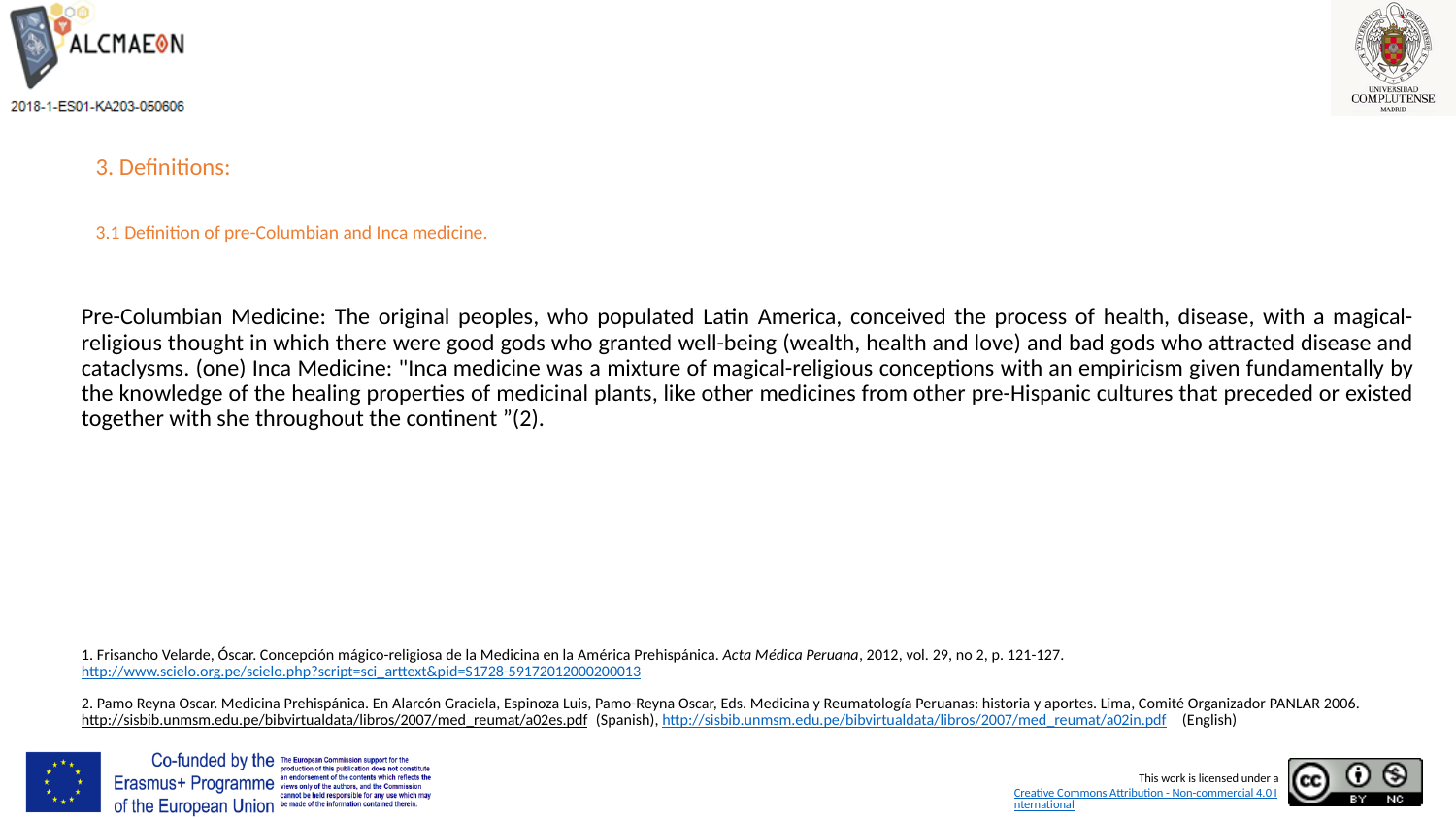

# 3. Definitions: 3.1 Definition of pre-Columbian and Inca medicine.
Pre-Columbian Medicine: The original peoples, who populated Latin America, conceived the process of health, disease, with a magical-religious thought in which there were good gods who granted well-being (wealth, health and love) and bad gods who attracted disease and cataclysms. (one) Inca Medicine: "Inca medicine was a mixture of magical-religious conceptions with an empiricism given fundamentally by the knowledge of the healing properties of medicinal plants, like other medicines from other pre-Hispanic cultures that preceded or existed together with she throughout the continent ”(2).

1. Frisancho Velarde, Óscar. Concepción mágico-religiosa de la Medicina en la América Prehispánica. Acta Médica Peruana, 2012, vol. 29, no 2, p. 121-127. http://www.scielo.org.pe/scielo.php?script=sci_arttext&pid=S1728-59172012000200013
2. Pamo Reyna Oscar. Medicina Prehispánica. En Alarcón Graciela, Espinoza Luis, Pamo-Reyna Oscar, Eds. Medicina y Reumatología Peruanas: historia y aportes. Lima, Comité Organizador PANLAR 2006. http://sisbib.unmsm.edu.pe/bibvirtualdata/libros/2007/med_reumat/a02es.pdf (Spanish), http://sisbib.unmsm.edu.pe/bibvirtualdata/libros/2007/med_reumat/a02in.pdf   (English)